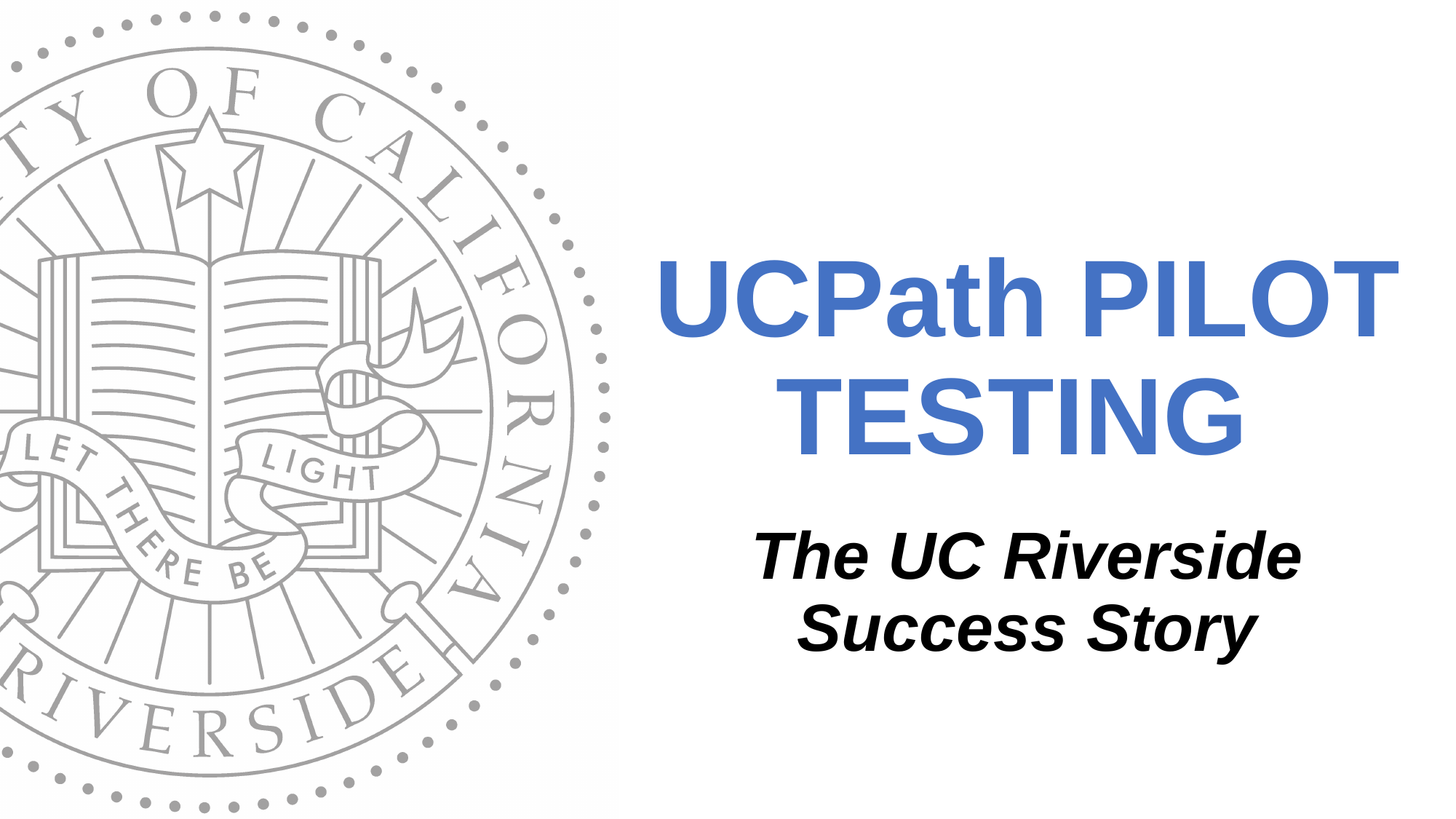

UCPath Pilot Testing
The UC Riverside Success Story